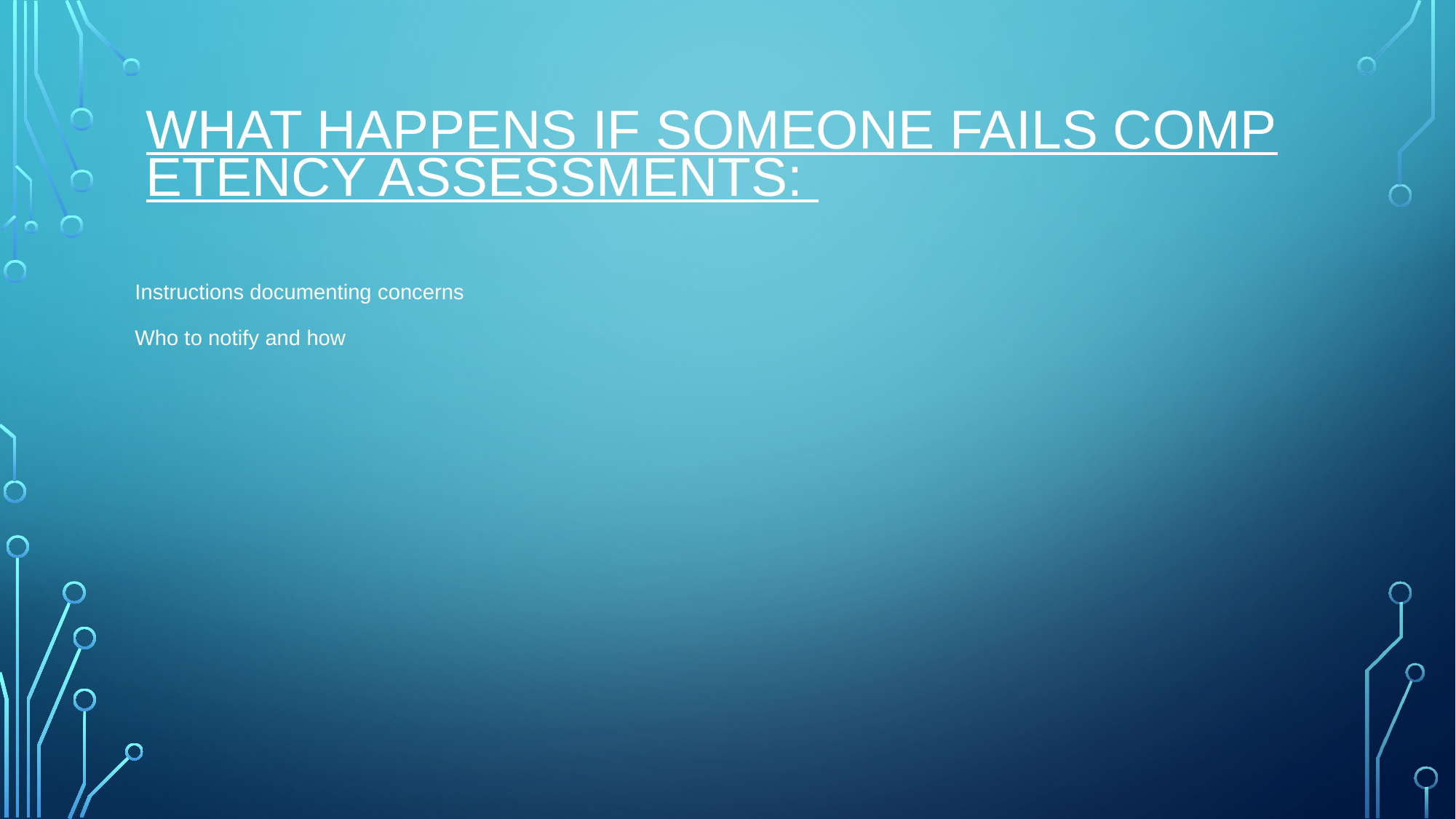

# What happens if someone Fails competency assessments:
Instructions documenting concerns
Who to notify and how